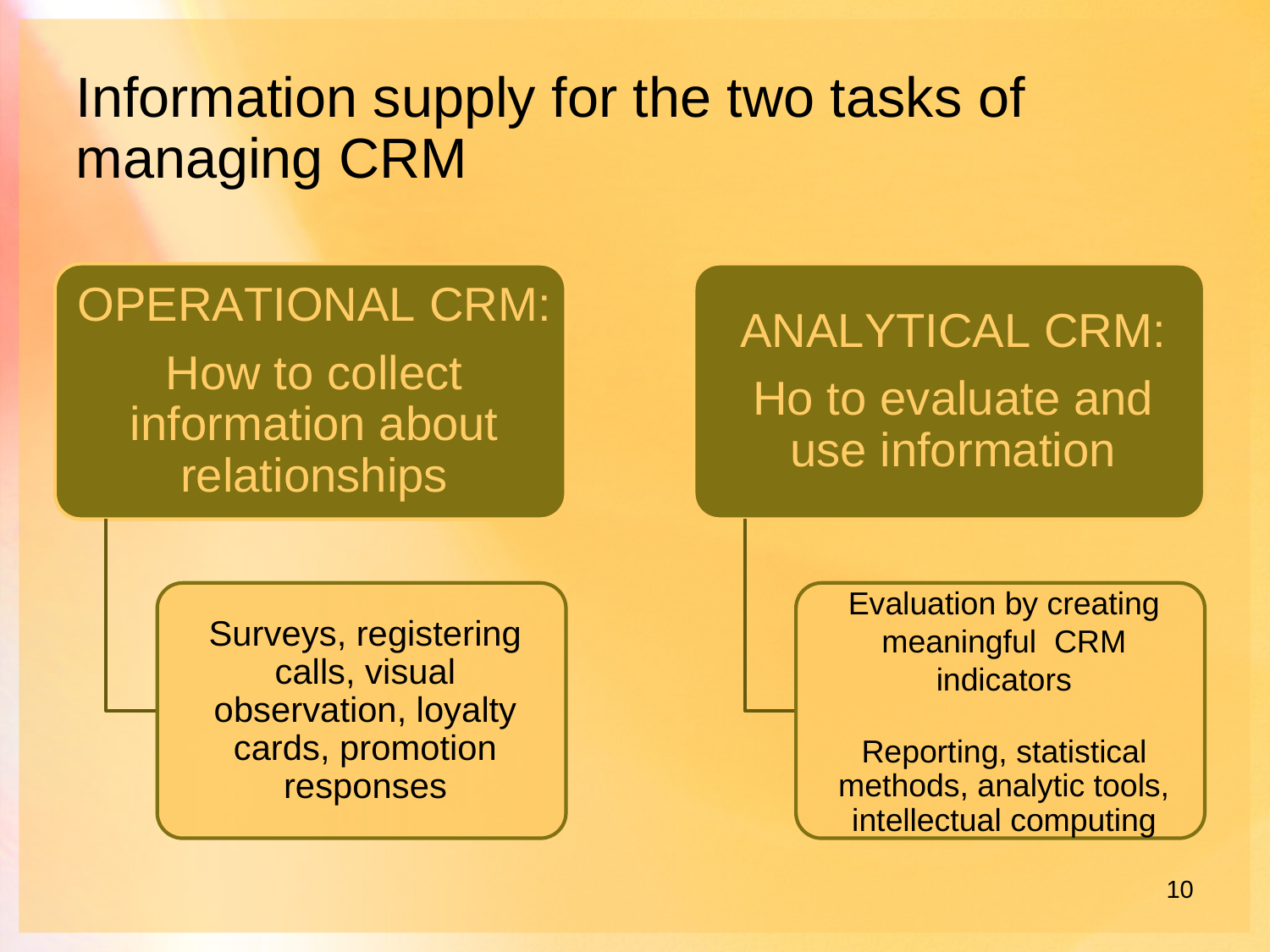

# Information supply for the two tasks of managing CRM
OPERATIONAL CRM:
How to collect information about relationships
Surveys, registering calls, visual observation, loyalty cards, promotion responses
ANALYTICAL CRM:
Ho to evaluate and use information
Evaluation by creating meaningful  CRM indicators

Reporting, statistical methods, analytic tools, intellectual computing
10